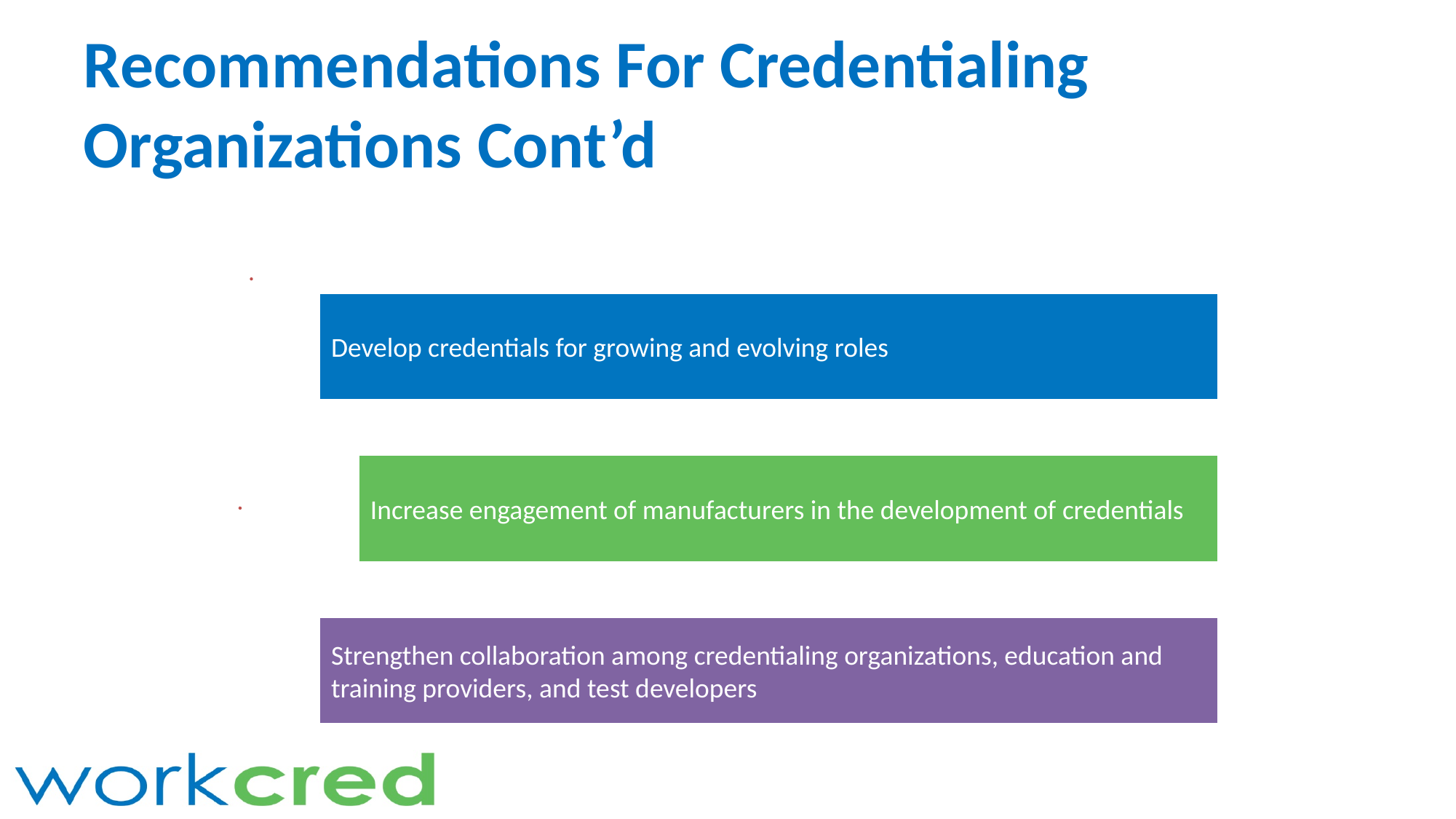

# Recommendations For Credentialing Organizations Cont’d
Develop credentials for growing and evolving roles
Increase engagement of manufacturers in the development of credentials
Strengthen collaboration among credentialing organizations, education and training providers, and test developers